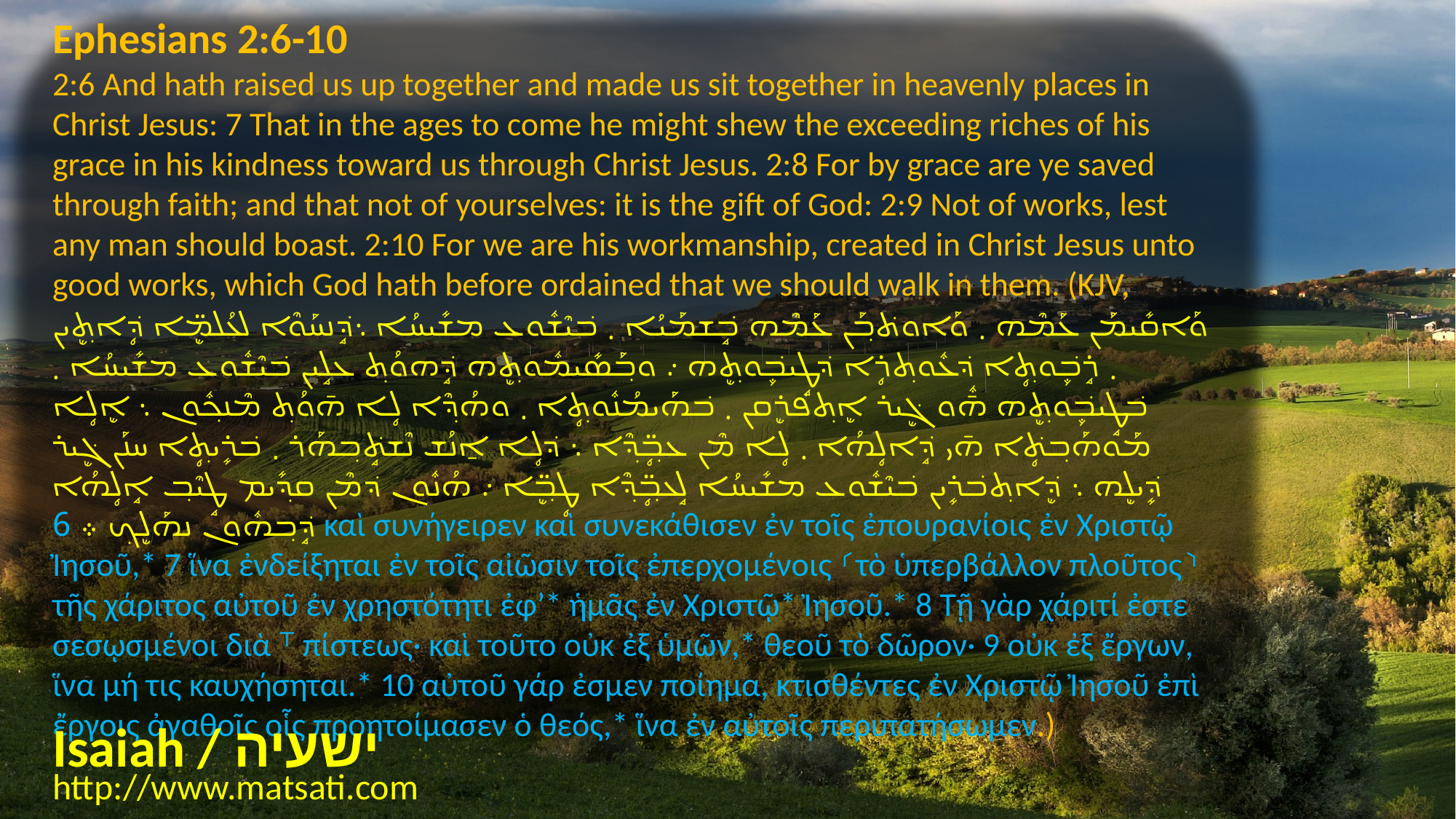

Ephesians 2:6-10
2:6 And hath raised us up together and made us sit together in heavenly places in Christ Jesus: 7 That in the ages to come he might shew the exceeding riches of his grace in his kindness toward us through Christ Jesus. 2:8 For by grace are ye saved through faith; and that not of yourselves: it is the gift of God: 2:9 Not of works, lest any man should boast. 2:10 For we are his workmanship, created in Christ Jesus unto good works, which God hath before ordained that we should walk in them. (KJV, ܘܰܐܩܺܝܡܰܢ ܥܰܡܶܗ ܂ ܘܰܐܘܬ݁ܒ݂ܰܢ ܥܰܡܶܗ ܒܱ݁ܫܡܰܝܳܐ ܂ ܒ݁ܝܶܫܽܘܥ ܡܫܺܝܚܳܐ ܆ܕܱ݁ܢܚܰܘܶܐ ܠܥܳܠܡܷ̈ܐ ܕܴ݁ܐܬ݂ܷܝܢ ܂ ܪܱܒܾ݁ܘܬ݂ܴܐ ܕ݁ܥܽܘܬ݂ܪܴܐ ܕ݁ܛܱܝܒܾ݁ܘܬ݂ܷܗ ܇ ܘܒ݂ܰܣܺܝܡܽܘܬ݂ܷܗ ܕܱ݁ܗܘܳܬ݂ ܥܠܱܝܢ ܒ݁ܝܶܫܽܘܥ ܡܫܺܝܚܳܐ ܂ ܒ݁ܛܱܝܒܾ݁ܘܬ݂ܷܗ ܗ̄ܽܘ ܓܷ݁ܝܪ ܐܷܬ݂ܦ݁ܪܷܩܢ ܂ ܒ݁ܗܰܝܡܳܢܽܘܬ݂ܴܐ ܂ ܘܗܳܕ݂ܶܐ ܠܴܐ ܗ̄ܘܳܬ݂ ܡܶܢܟ݂ܽܘܢ ܆ ܐܷܠܴܐ ܡܰܘܗܰܒ݂ܬܴ݁ܐ ܗ̄ܝ ܕܱ݁ܐܠܴܗܳܐ ܂ ܠܴܐ ܡܶܢ ܥܒ݂ܴ̈ܕ݂ܶܐ ܆ ܕ݁ܠܴܐ ܐ̱ܢܳܫ ܢܶܫܬܱ݁ܒ݂ܗܰܪ ܂ ܒ݁ܪܻܝܬ݂ܴܐ ܚܢܰܢ ܓܷ݁ܝܪ ܕܻ݁ܝܠܷܗ ܆ ܕܷ݁ܐܬ݂ܒ݁ܪܻܝܢ ܒ݁ܝܶܫܽܘܥ ܡܫܺܝܚܳܐ ܠܱܥܒ݂ܴ̈ܕ݂ܶܐ ܛܴܒ݂ܷ̈ܐ ܇ ܗܳܢܽܘܢ ܕ݁ܡܶܢ ܩܕ݂ܺܝܡ ܛܱܝܶܒ݂ ܐܱܠܴܗܳܐ ܕܱ݁ܒ݂ܗܽܘܢ ܢܗܰܠܷܟ݂ ܀ 6 καὶ συνήγειρεν καὶ συνεκάθισεν ἐν τοῖς ἐπουρανίοις ἐν Χριστῷ Ἰησοῦ,* 7 ἵνα ἐνδείξηται ἐν τοῖς αἰῶσιν τοῖς ἐπερχομένοις ⸂τὸ ὑπερβάλλον πλοῦτος⸃ τῆς χάριτος αὐτοῦ ἐν χρηστότητι ἐφʼ* ἡμᾶς ἐν Χριστῷ* Ἰησοῦ.* 8 Τῇ γὰρ χάριτί ἐστε σεσῳσμένοι διὰ ⸆ πίστεως· καὶ τοῦτο οὐκ ἐξ ὑμῶν,* θεοῦ τὸ δῶρον· 9 οὐκ ἐξ ἔργων, ἵνα μή τις καυχήσηται.* 10 αὐτοῦ γάρ ἐσμεν ποίημα, κτισθέντες ἐν Χριστῷ Ἰησοῦ ἐπὶ ἔργοις ἀγαθοῖς οἷς προητοίμασεν ὁ θεός,* ἵνα ἐν αὐτοῖς περιπατήσωμεν.)
Isaiah / ישעיה
http://www.matsati.com